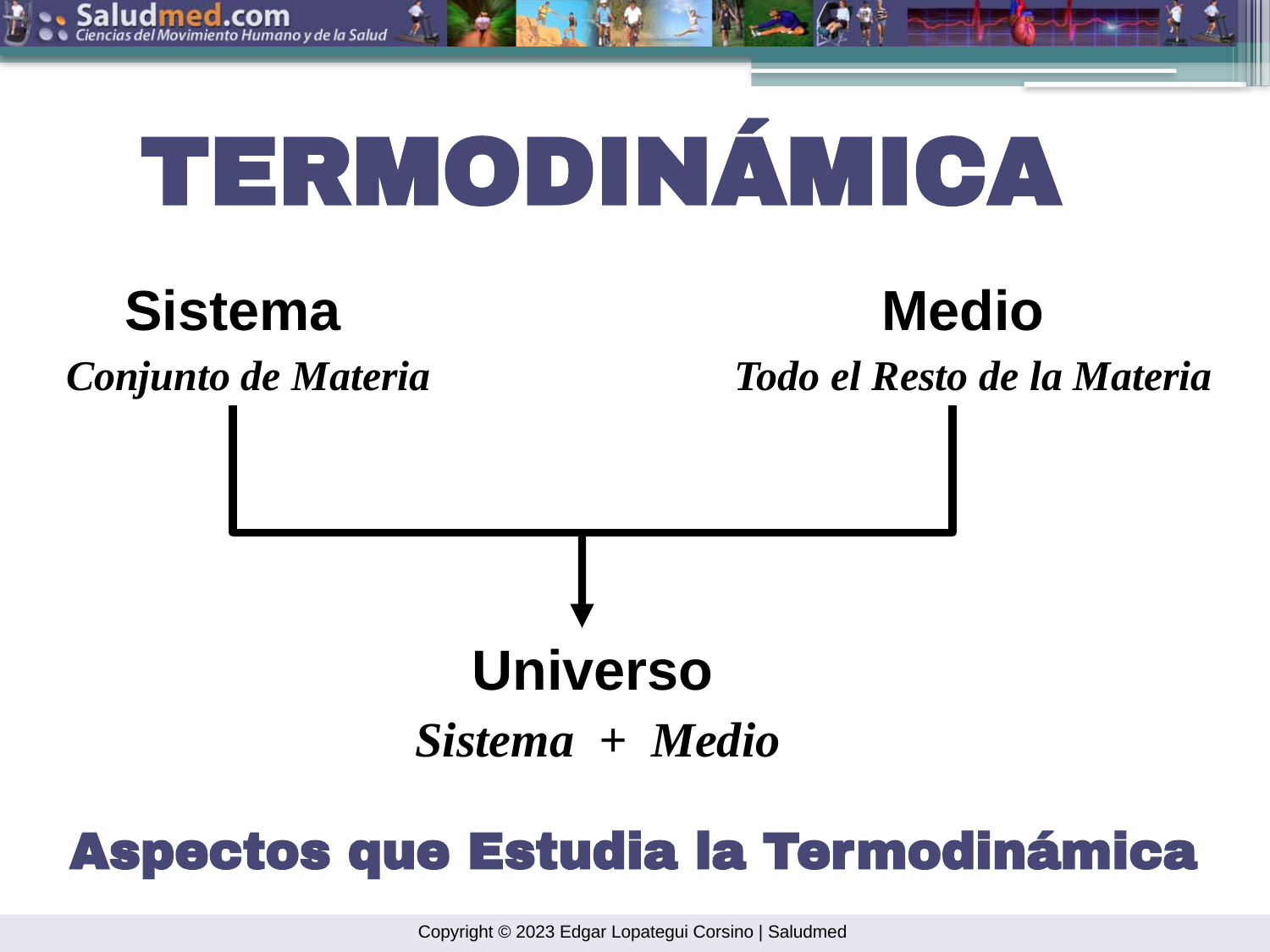

TERMODINÁMICA
Sistema
Medio
Conjunto de Materia
Todo el Resto de la Materia

Universo
Sistema  +  Medio
Aspectos que Estudia la Termodinámica